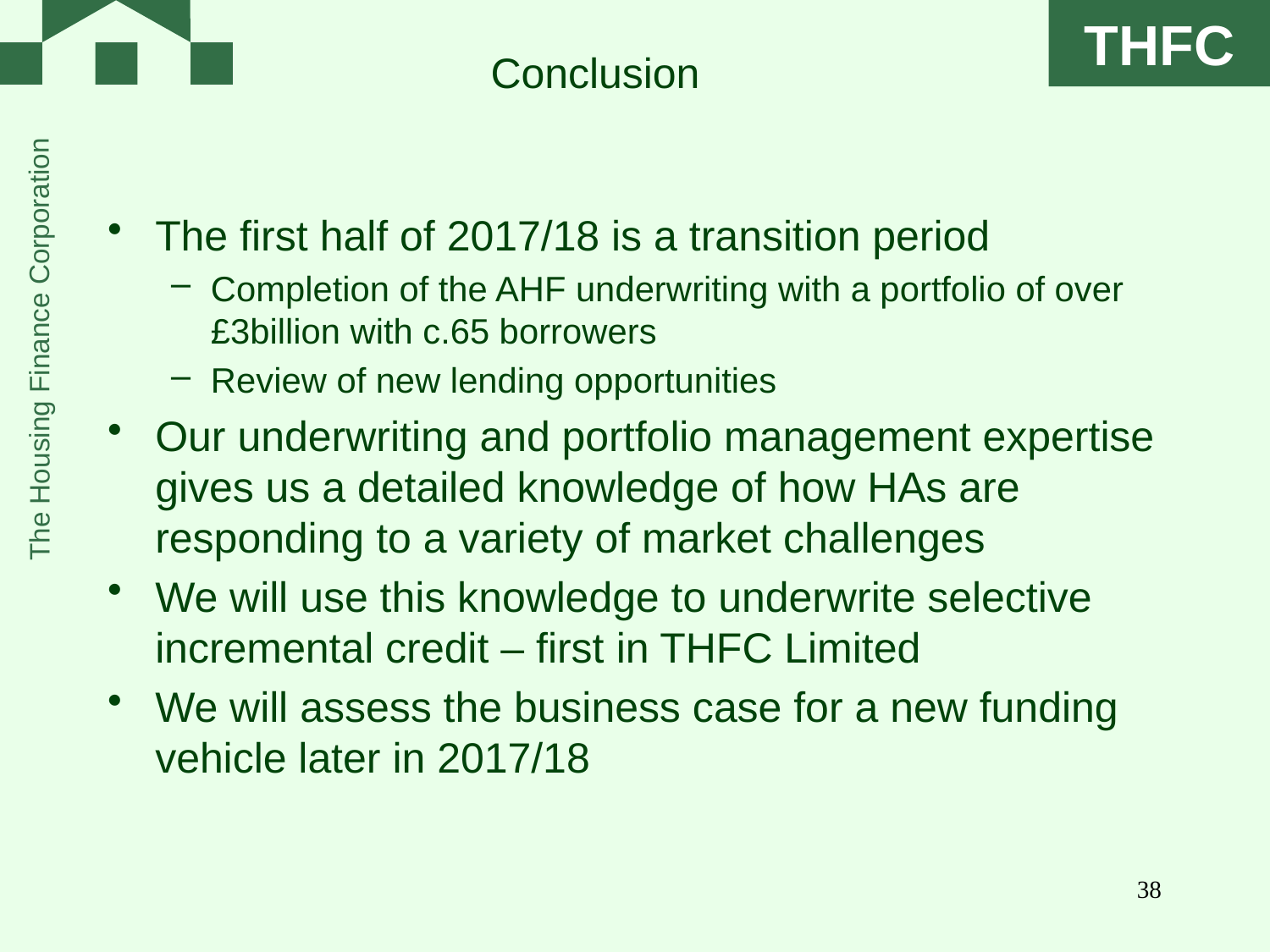

# Conclusion
The first half of 2017/18 is a transition period
Completion of the AHF underwriting with a portfolio of over £3billion with c.65 borrowers
Review of new lending opportunities
Our underwriting and portfolio management expertise gives us a detailed knowledge of how HAs are responding to a variety of market challenges
We will use this knowledge to underwrite selective incremental credit – first in THFC Limited
We will assess the business case for a new funding vehicle later in 2017/18

38